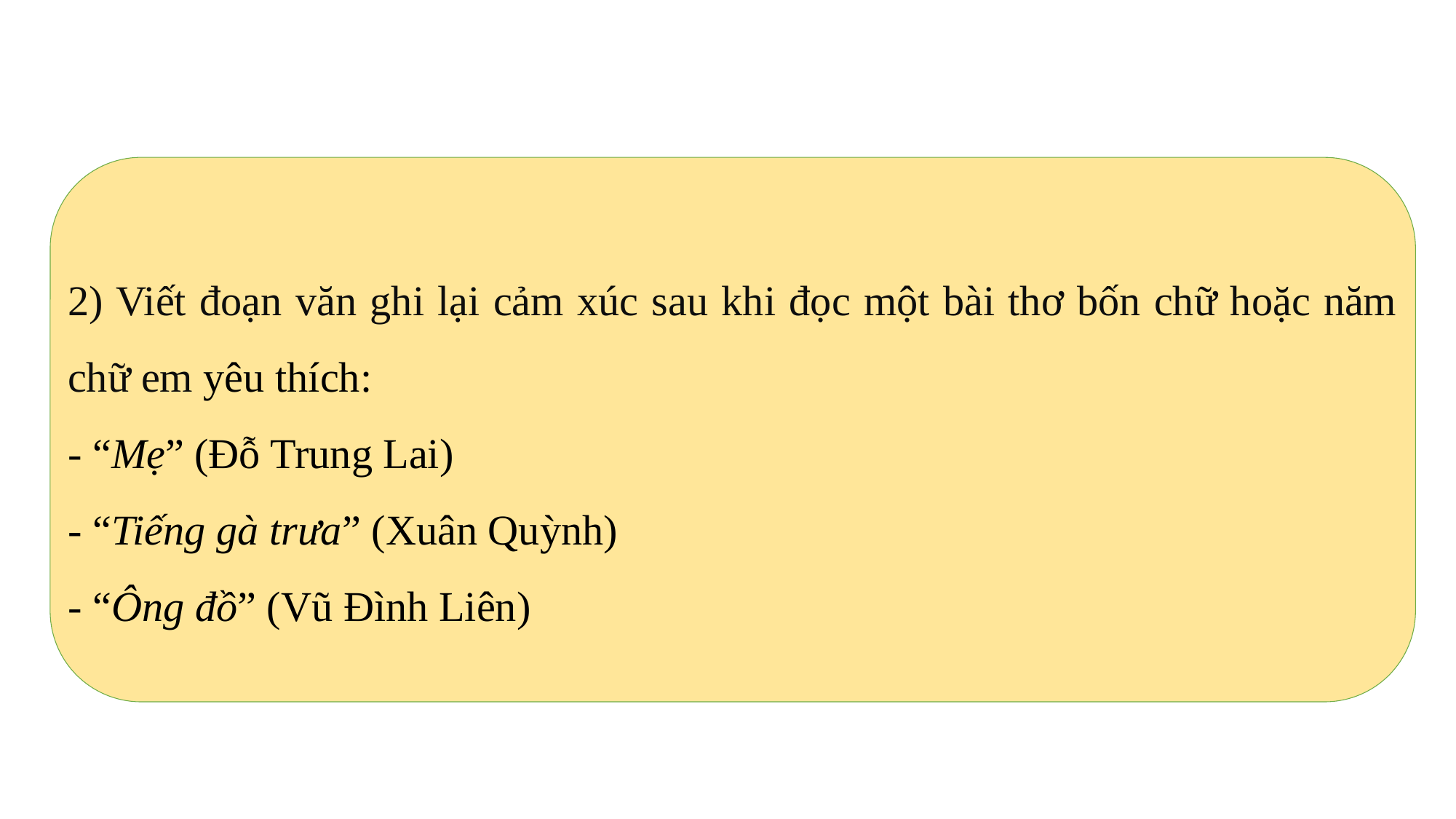

2) Viết đoạn văn ghi lại cảm xúc sau khi đọc một bài thơ bốn chữ hoặc năm chữ em yêu thích:
- “Mẹ” (Đỗ Trung Lai)
- “Tiếng gà trưa” (Xuân Quỳnh)
- “Ông đồ” (Vũ Đình Liên)